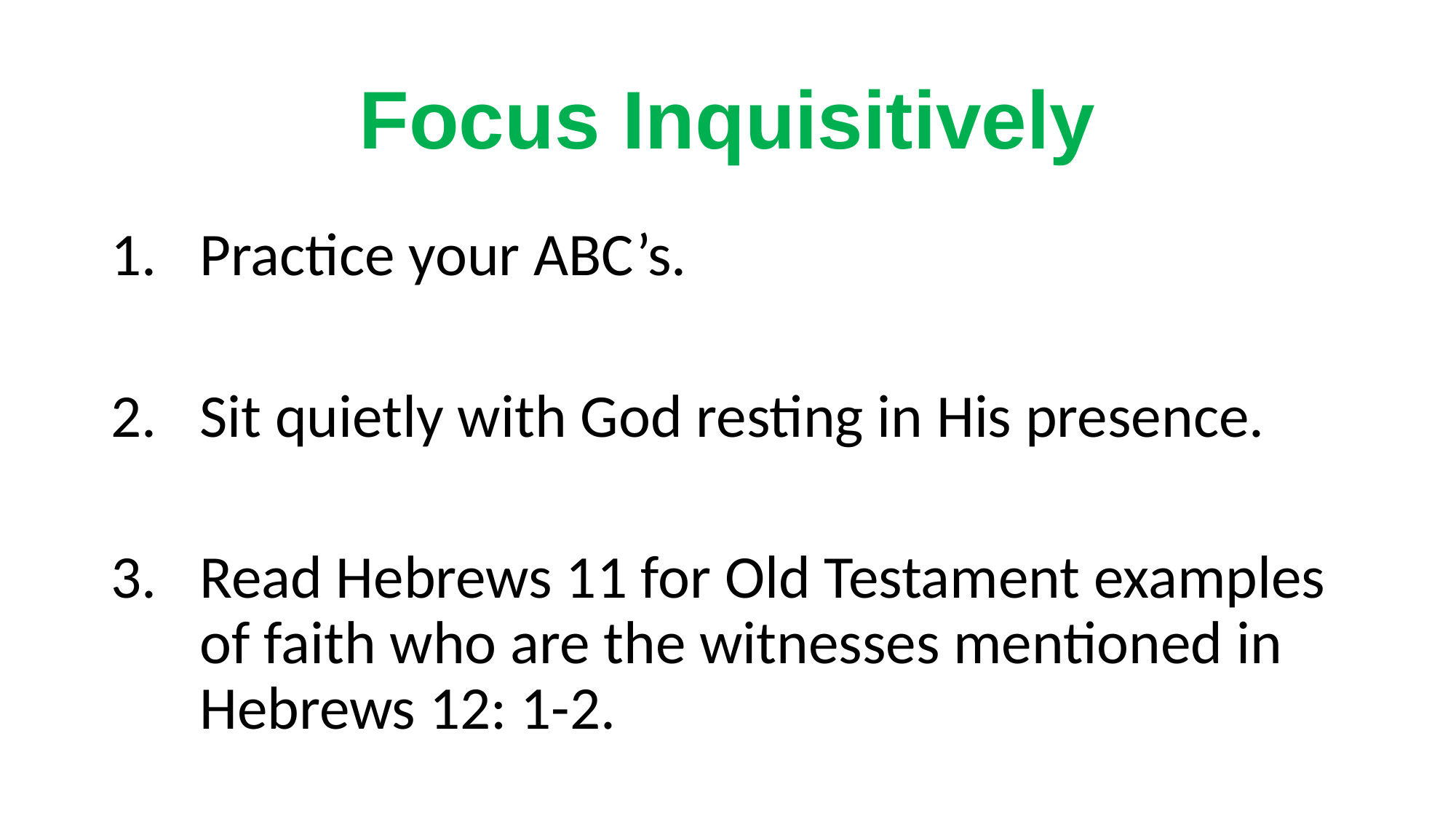

# Focus Inquisitively
Practice your ABC’s.

Sit quietly with God resting in His presence.

Read Hebrews 11 for Old Testament examples of faith who are the witnesses mentioned in Hebrews 12: 1-2.